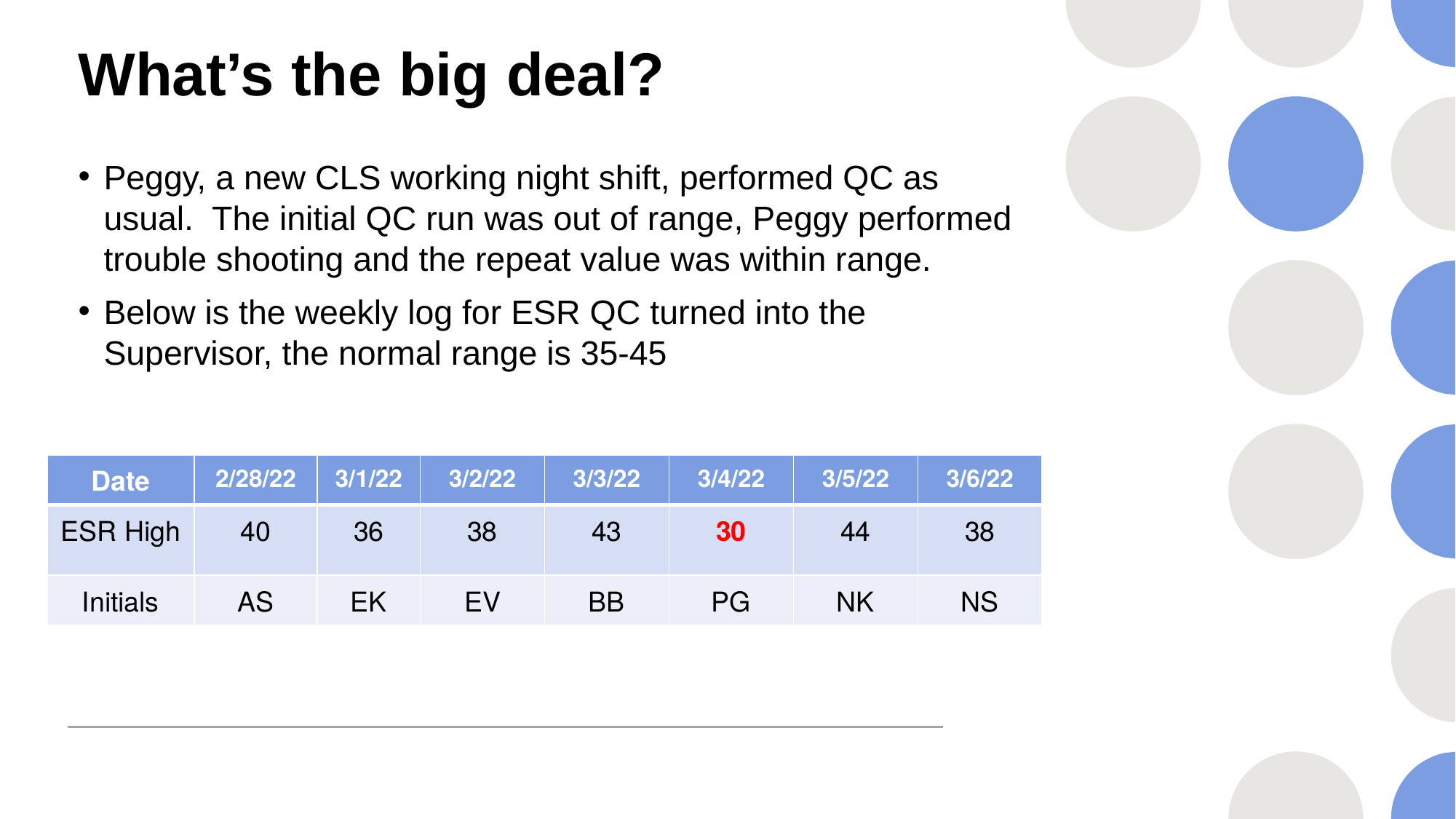

# What’s the big deal?
Peggy, a new CLS working night shift, performed QC as usual.  The initial QC run was out of range, Peggy performed trouble shooting and the repeat value was within range.
Below is the weekly log for ESR QC turned into the Supervisor, the normal range is 35-45
| Date | 2/28/22 | 3/1/22 | 3/2/22 | 3/3/22 | 3/4/22 | 3/5/22 | 3/6/22 |
| --- | --- | --- | --- | --- | --- | --- | --- |
| ESR High | 40 | 36 | 38 | 43 | 30 | 44 | 38 |
| Initials | AS | EK | EV | BB | PG | NK | NS |